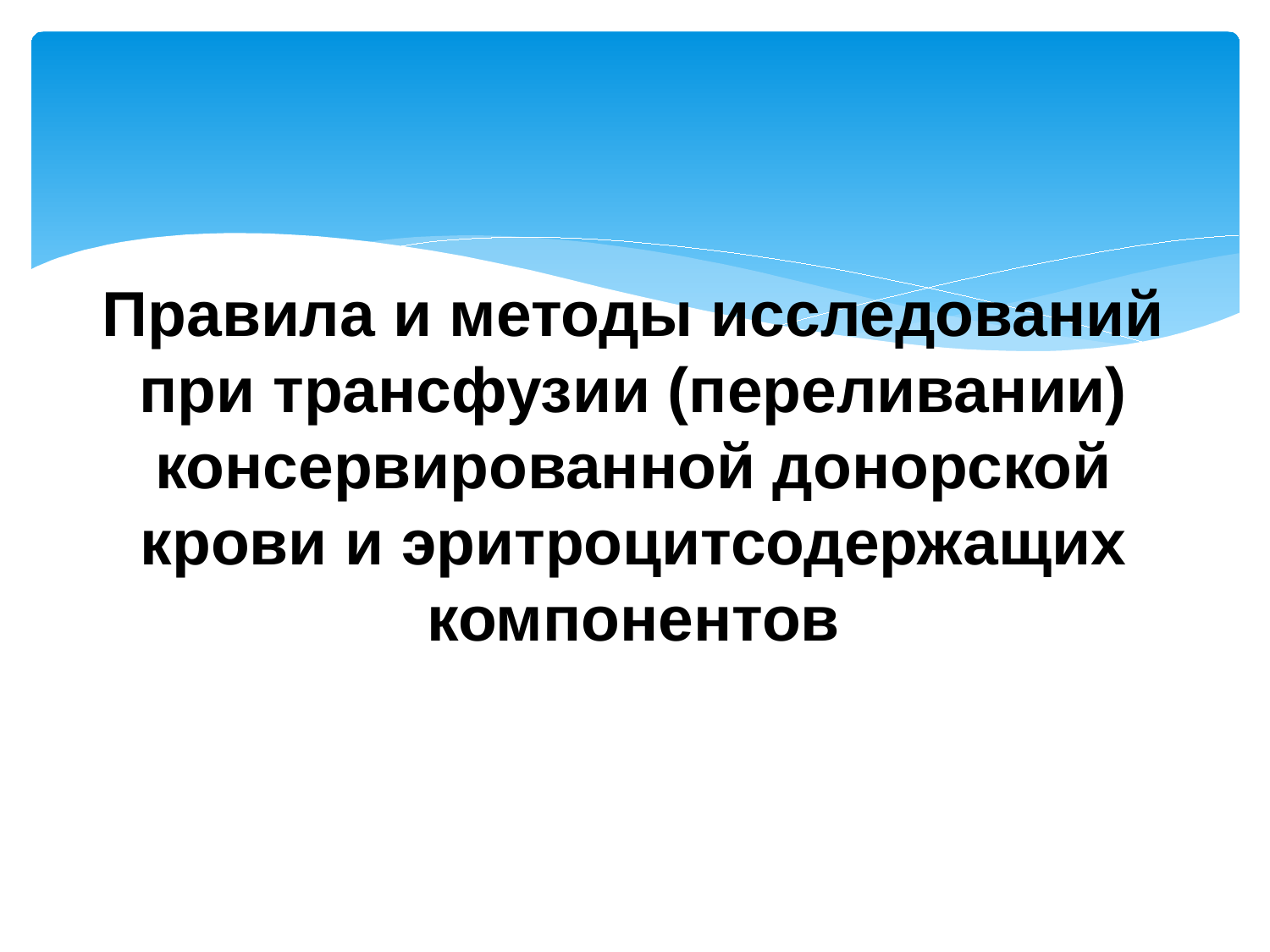

# Правила и методы исследований при трансфузии (переливании) консервированной донорской крови и эритроцитсодержащих компонентов